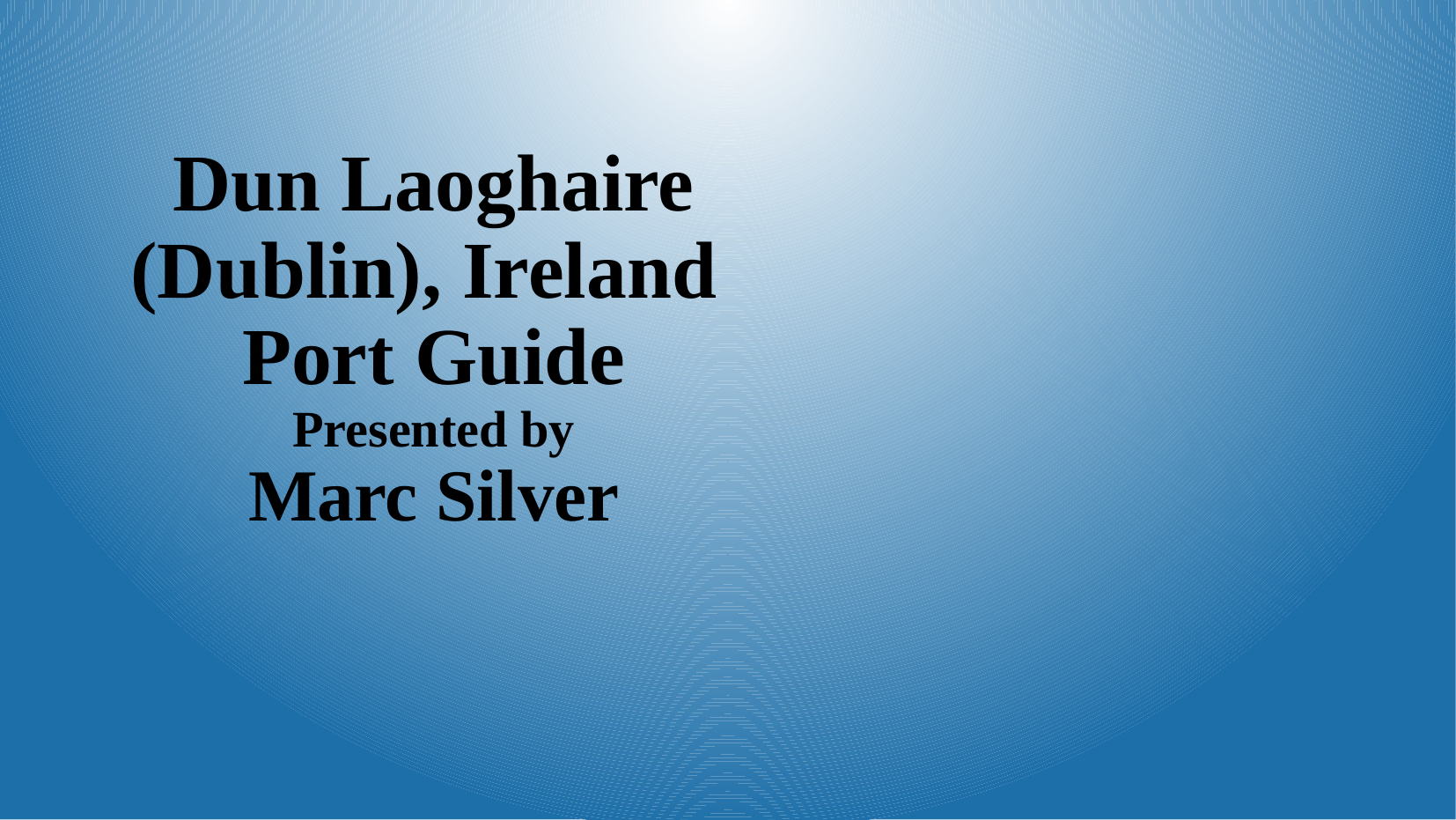

Dun Laoghaire (Dublin), Ireland
Port Guide
Presented by
Marc Silver